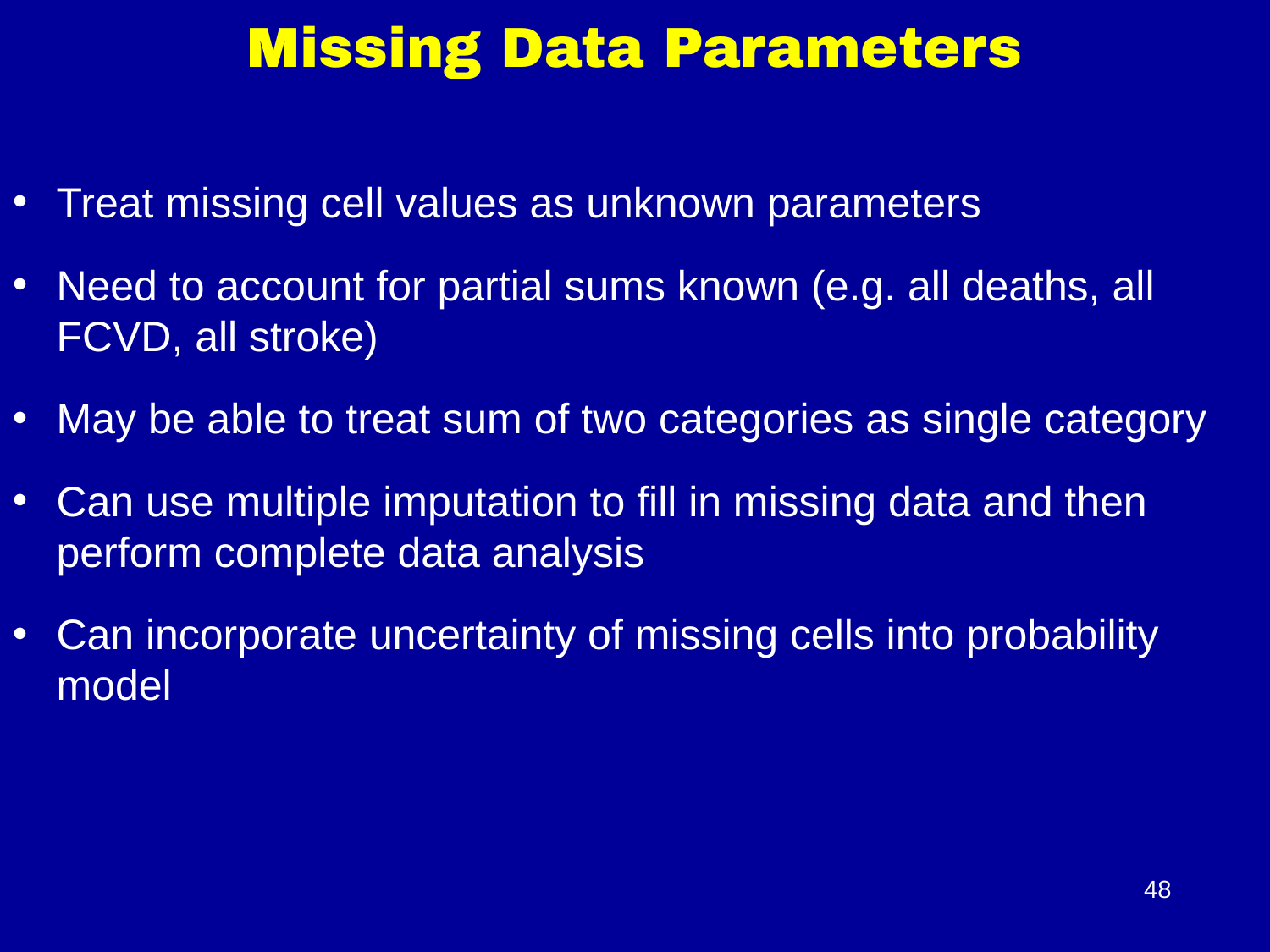

# Missing Data Parameters
Treat missing cell values as unknown parameters
Need to account for partial sums known (e.g. all deaths, all FCVD, all stroke)
May be able to treat sum of two categories as single category
Can use multiple imputation to fill in missing data and then perform complete data analysis
Can incorporate uncertainty of missing cells into probability model

48